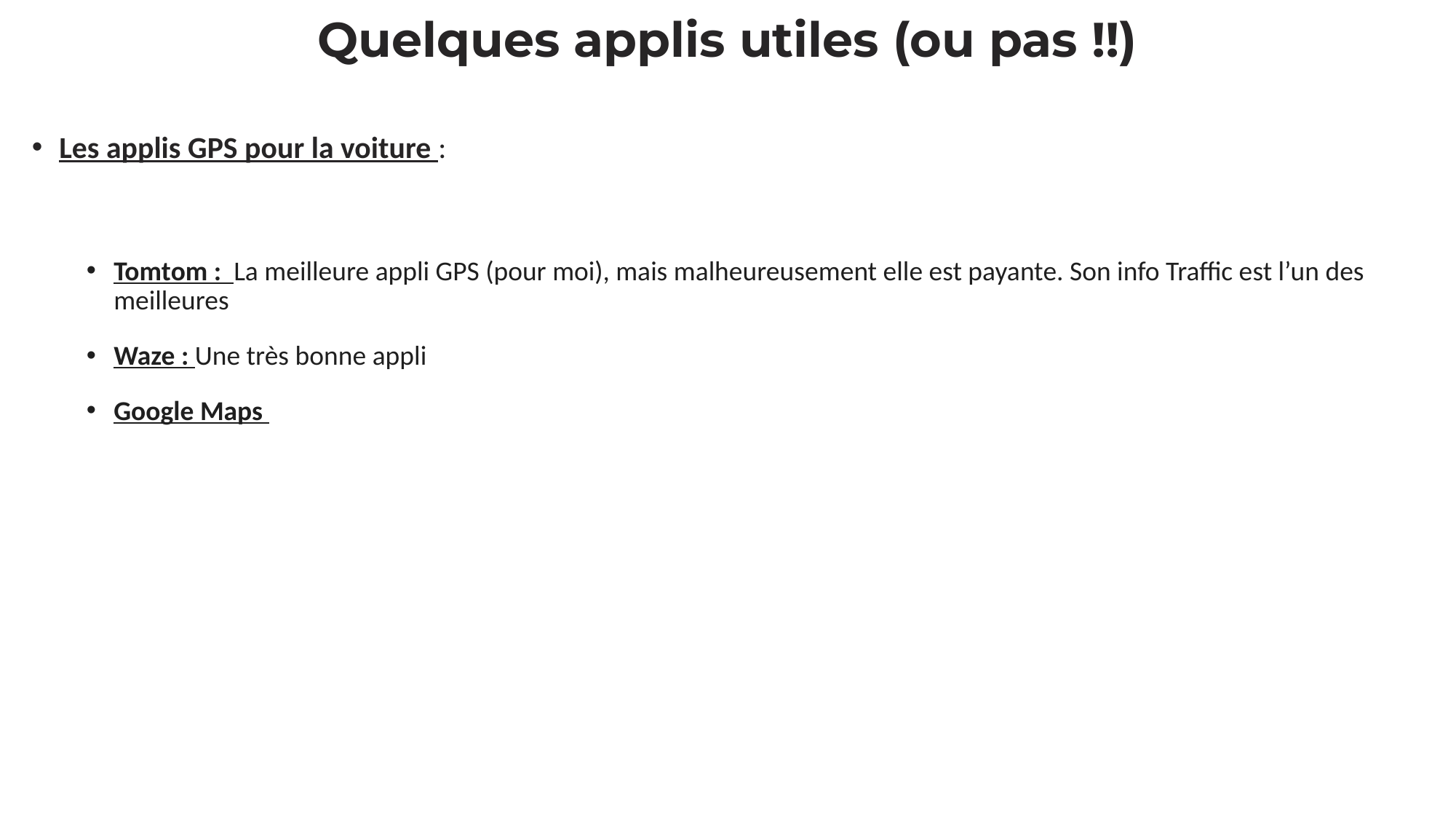

# Quelques applis utiles (ou pas !!)

Les applis GPS pour la voiture :

Tomtom :  La meilleure appli GPS (pour moi), mais malheureusement elle est payante. Son info Traffic est l’un des meilleures
Waze : Une très bonne appli
Google Maps